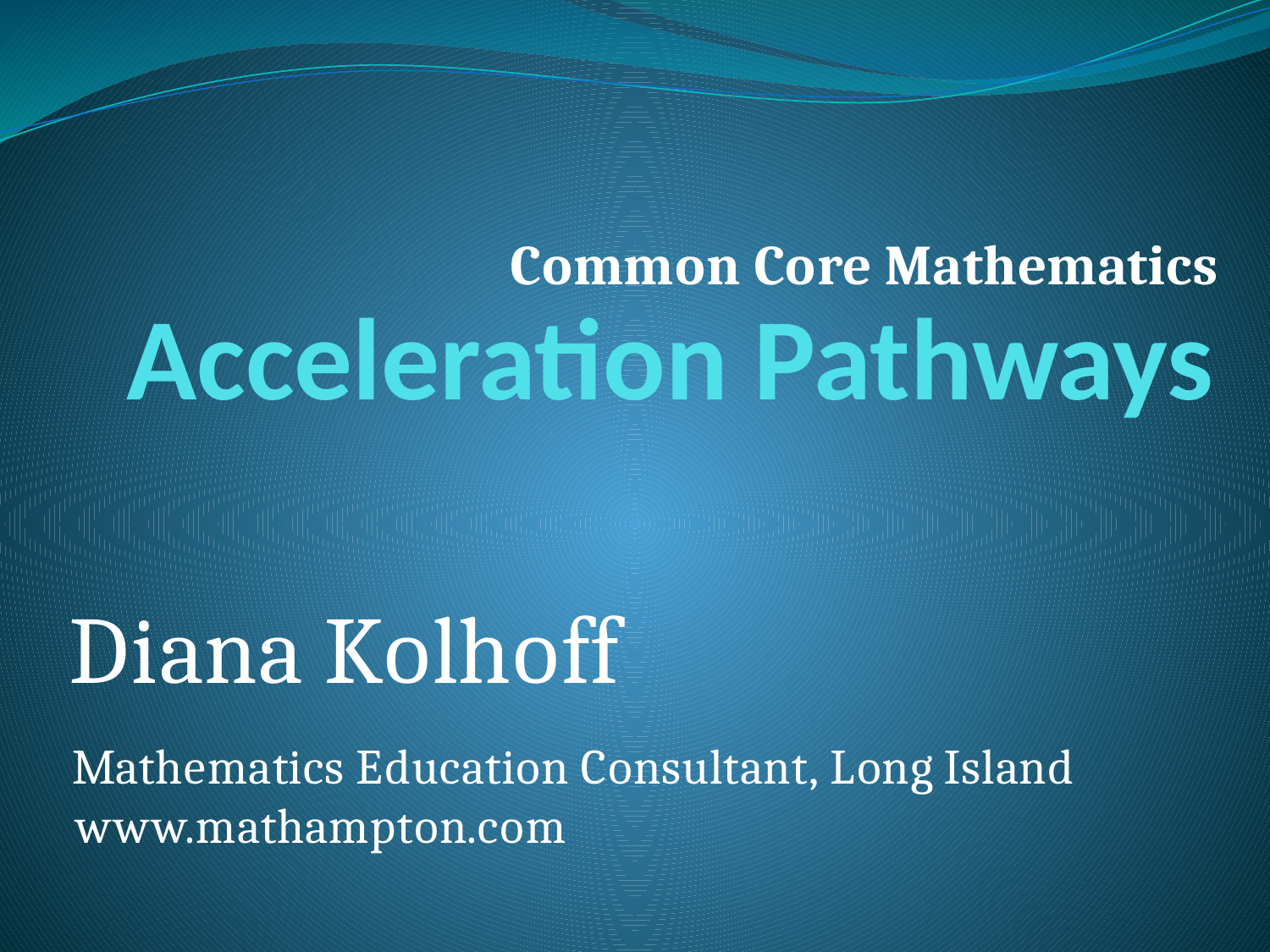

Common Core Mathematics
# Acceleration Pathways
Diana Kolhoff
Mathematics Education Consultant, Long Island
www.mathampton.com